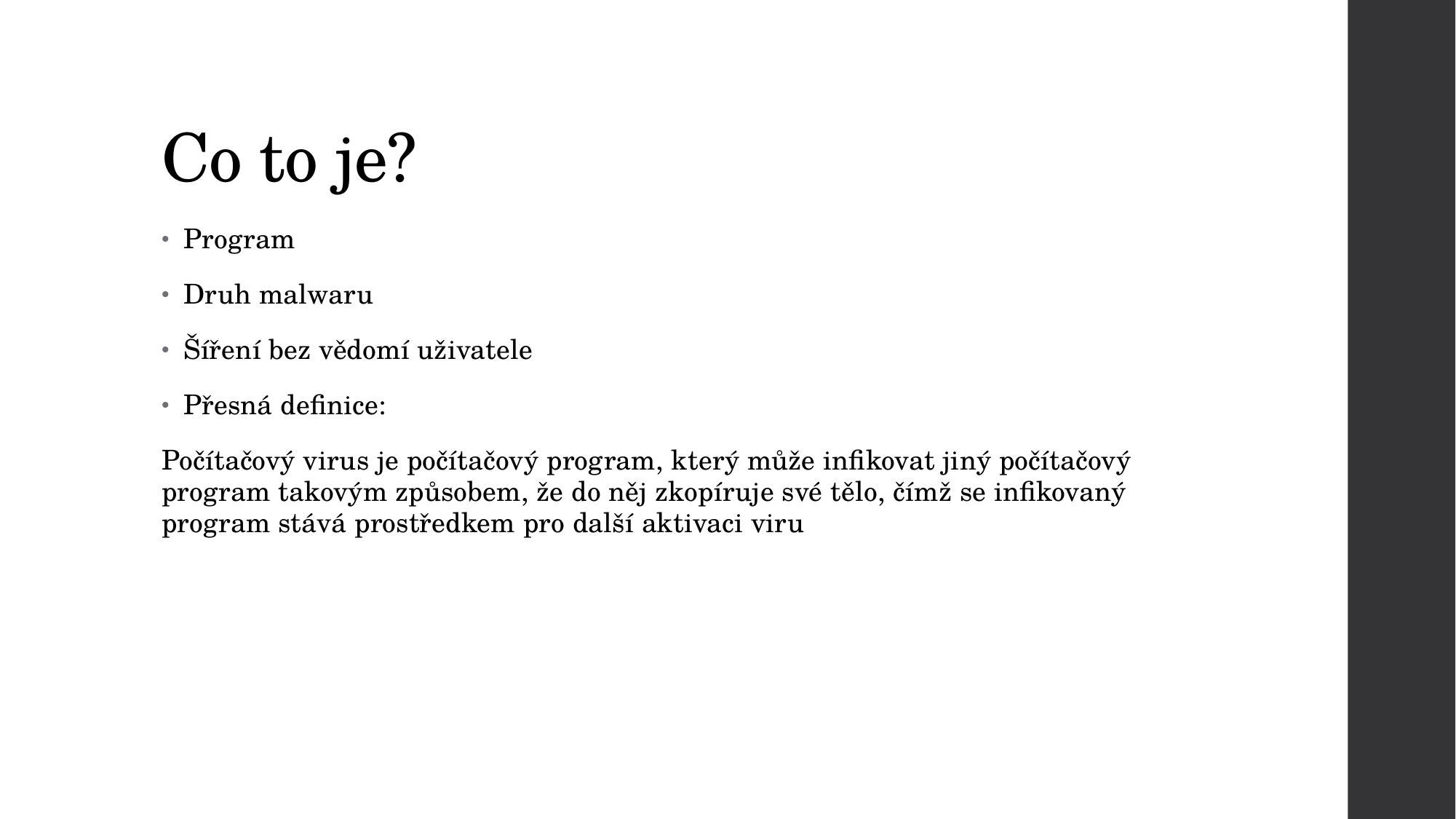

# Co to je?
Program
Druh malwaru
Šíření bez vědomí uživatele
Přesná definice:
Počítačový virus je počítačový program, který může infikovat jiný počítačový program takovým způsobem, že do něj zkopíruje své tělo, čímž se infikovaný program stává prostředkem pro další aktivaci viru